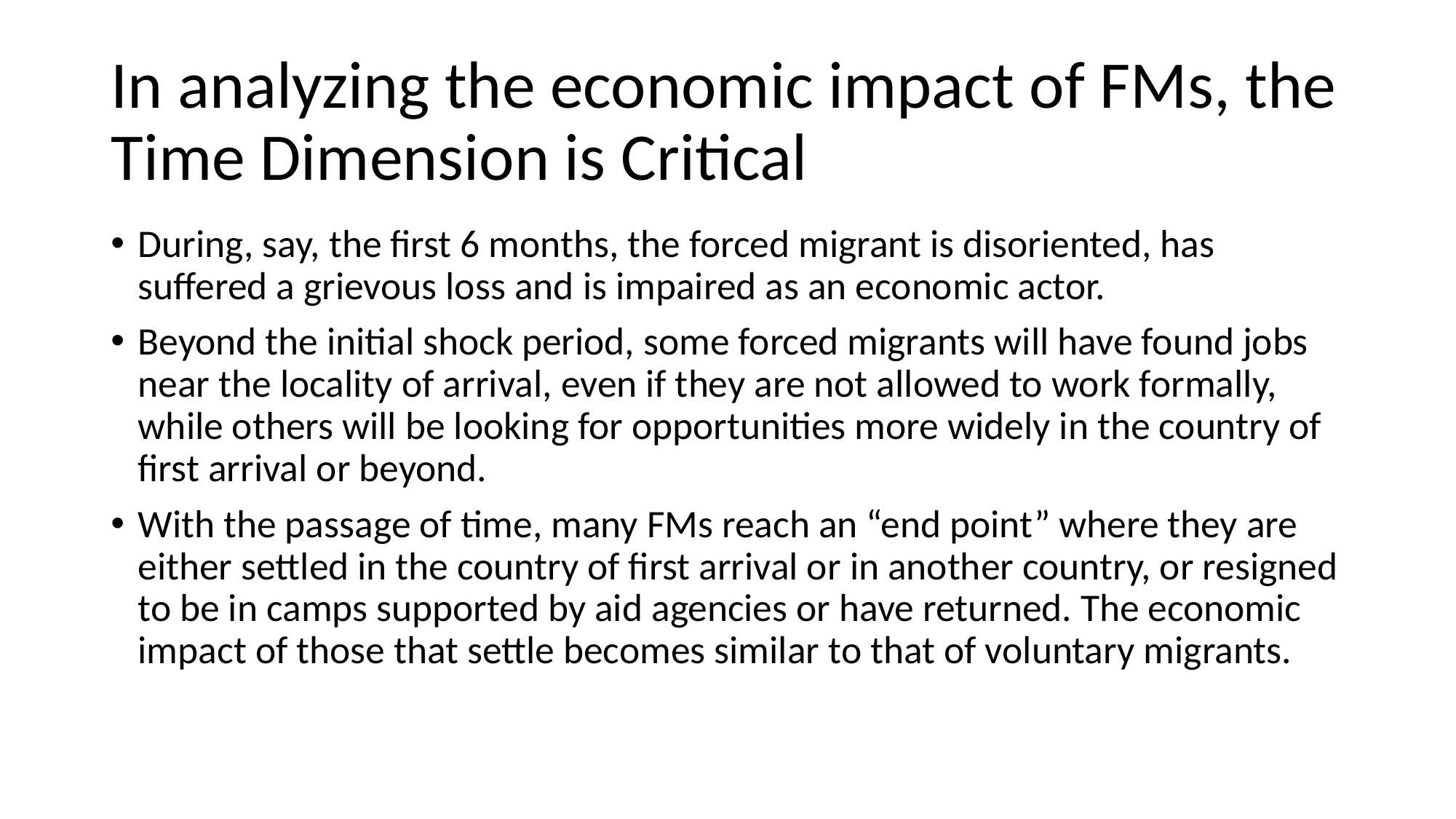

# In analyzing the economic impact of FMs, the Time Dimension is Critical
During, say, the first 6 months, the forced migrant is disoriented, has suffered a grievous loss and is impaired as an economic actor.
Beyond the initial shock period, some forced migrants will have found jobs near the locality of arrival, even if they are not allowed to work formally, while others will be looking for opportunities more widely in the country of first arrival or beyond.
With the passage of time, many FMs reach an “end point” where they are either settled in the country of first arrival or in another country, or resigned to be in camps supported by aid agencies or have returned. The economic impact of those that settle becomes similar to that of voluntary migrants.